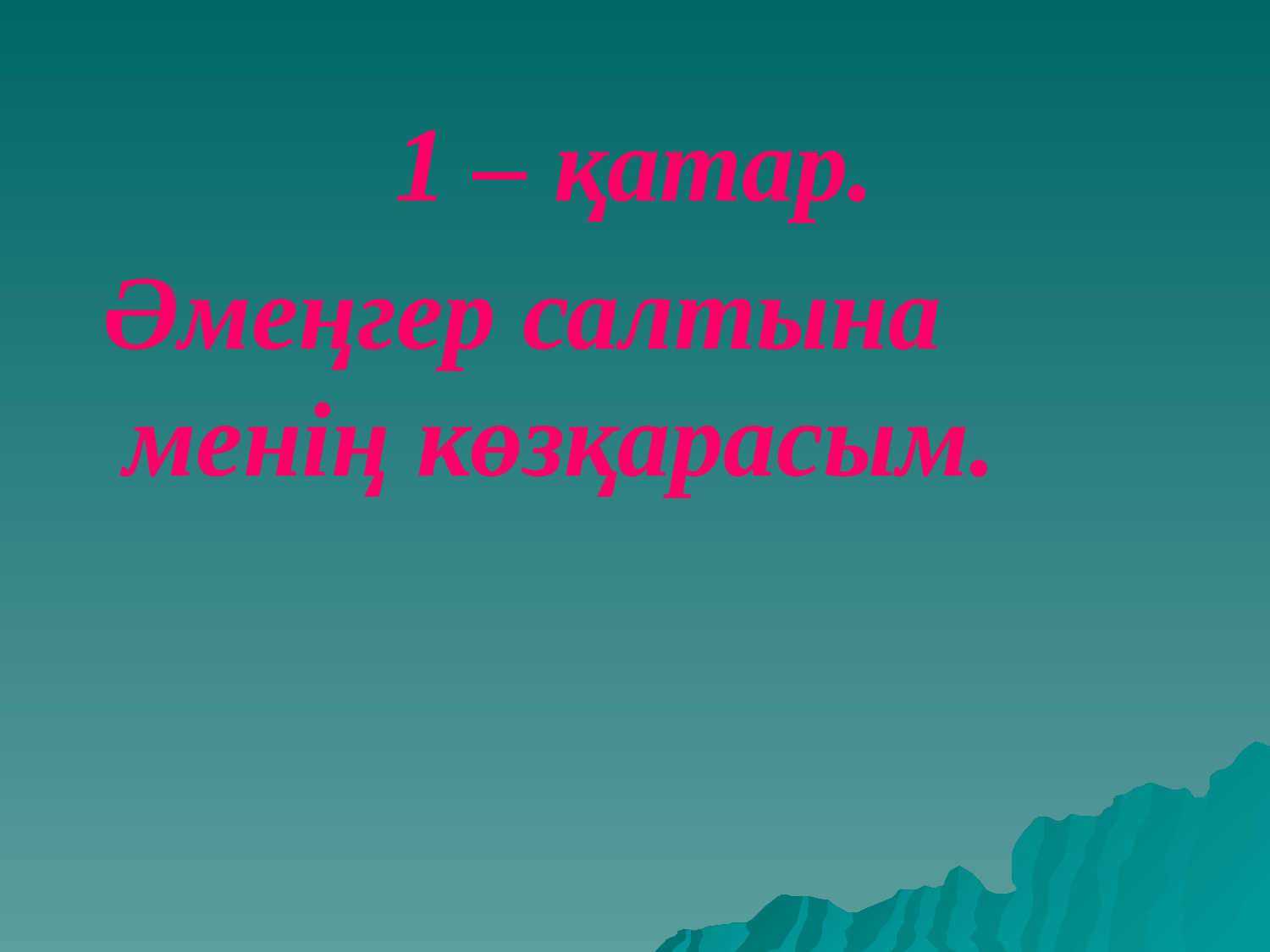

1 – қатар.
 Әмеңгер салтына менің көзқарасым.